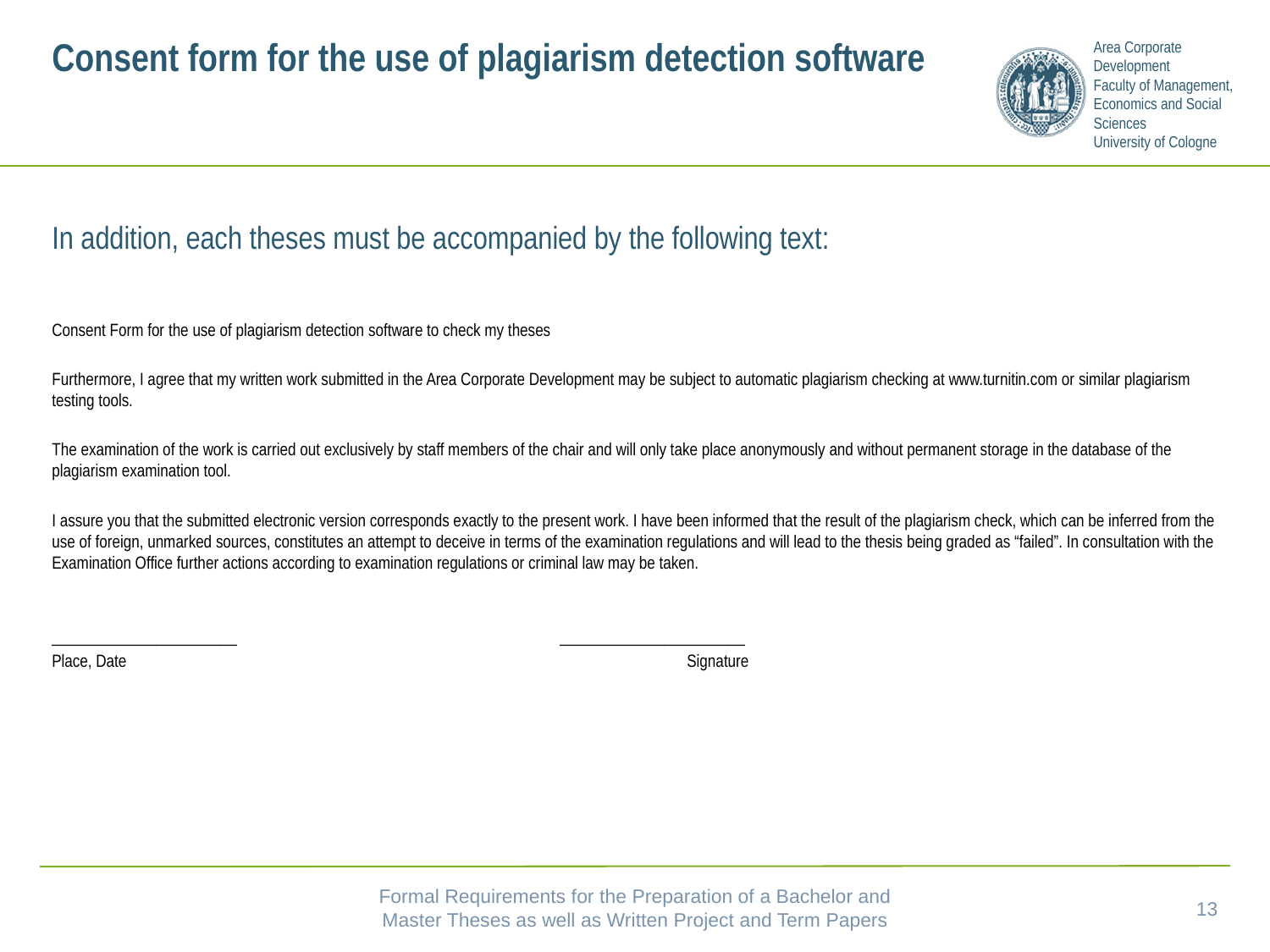

# Consent form for the use of plagiarism detection software
In addition, each theses must be accompanied by the following text:

Consent Form for the use of plagiarism detection software to check my theses

Furthermore, I agree that my written work submitted in the Area Corporate Development may be subject to automatic plagiarism checking at www.turnitin.com or similar plagiarism testing tools.

The examination of the work is carried out exclusively by staff members of the chair and will only take place anonymously and without permanent storage in the database of the plagiarism examination tool.

I assure you that the submitted electronic version corresponds exactly to the present work. I have been informed that the result of the plagiarism check, which can be inferred from the use of foreign, unmarked sources, constitutes an attempt to deceive in terms of the examination regulations and will lead to the thesis being graded as “failed”. In consultation with the Examination Office further actions according to examination regulations or criminal law may be taken.

_______________________			_______________________
Place, Date 					Signature